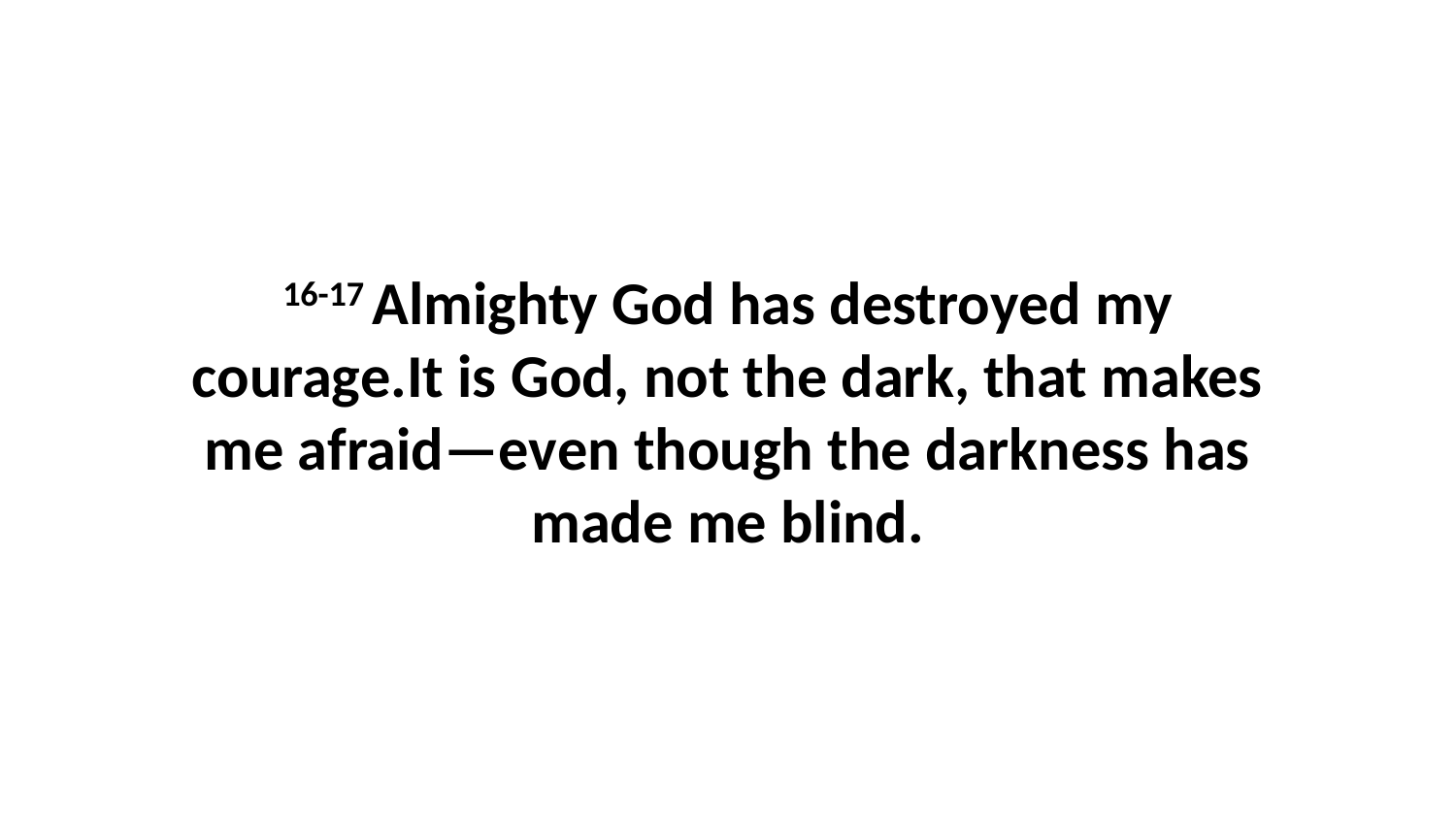

16-17 Almighty God has destroyed my courage.It is God, not the dark, that makes me afraid—even though the darkness has made me blind.